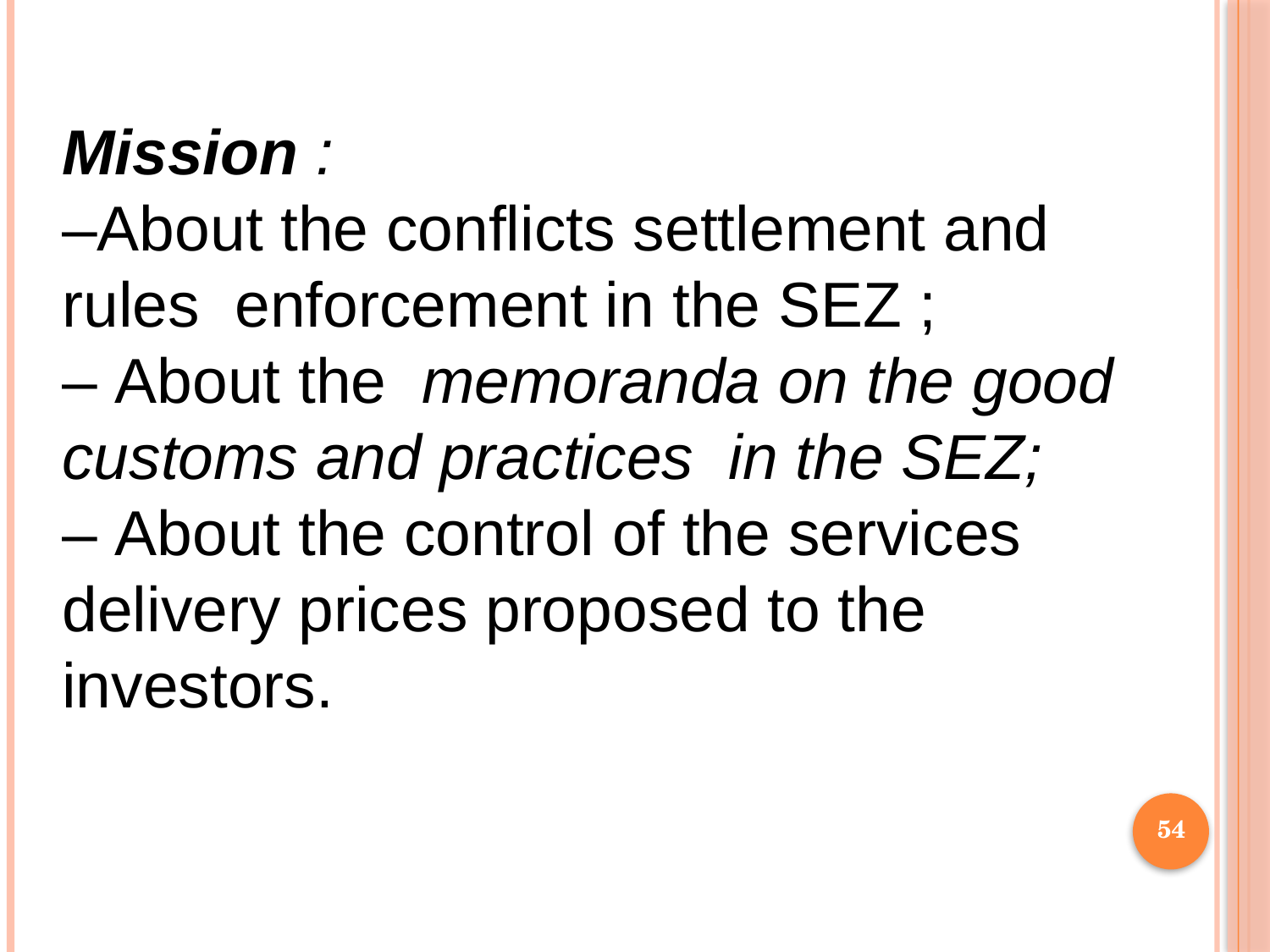

Mission :
‒About the conflicts settlement and rules  enforcement in the SEZ ;
‒ About the  memoranda on the good customs and practices  in the SEZ;
‒ About the control of the services delivery prices proposed to the investors.
54